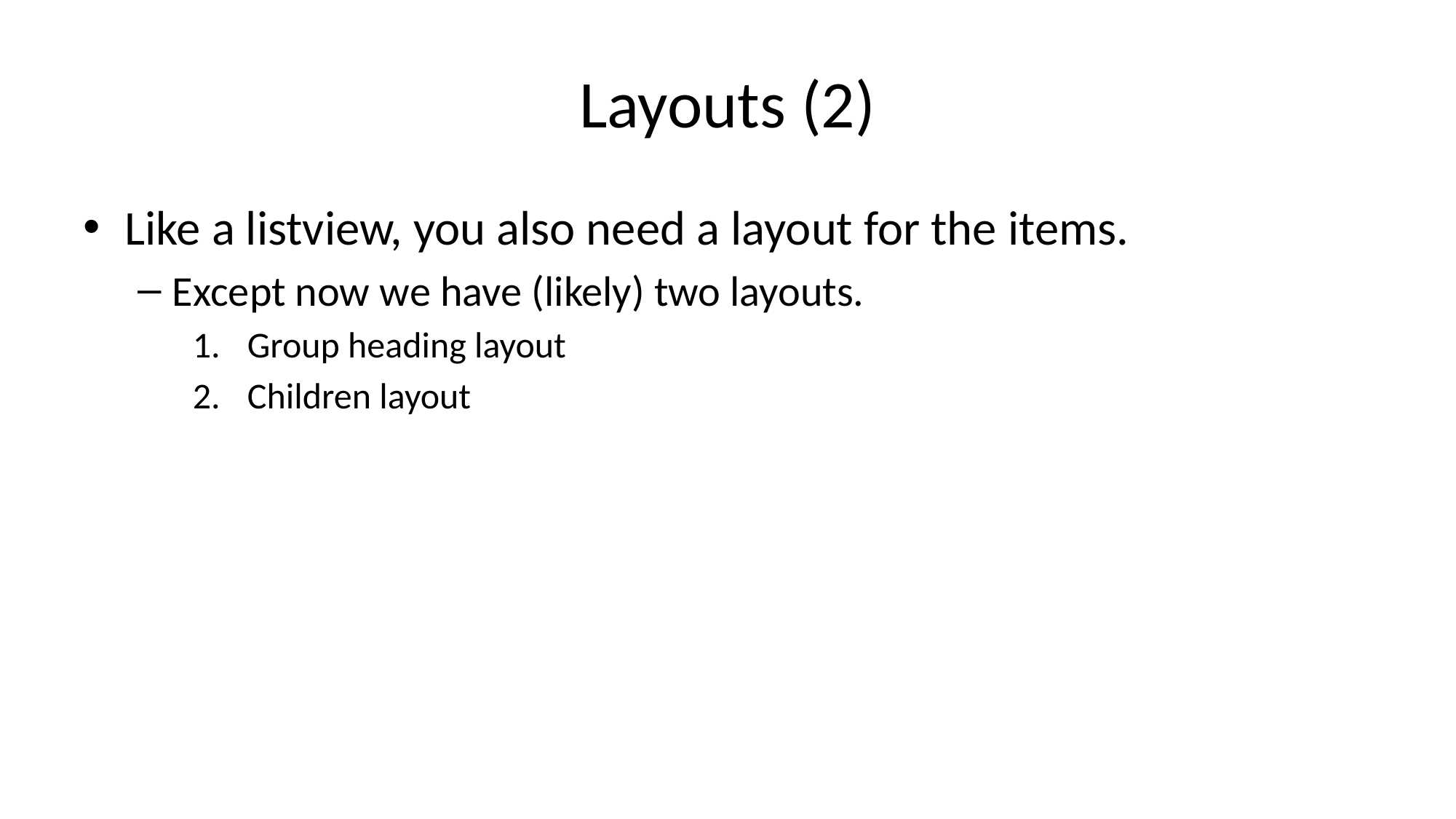

# Layouts (2)
Like a listview, you also need a layout for the items.
Except now we have (likely) two layouts.
Group heading layout
Children layout